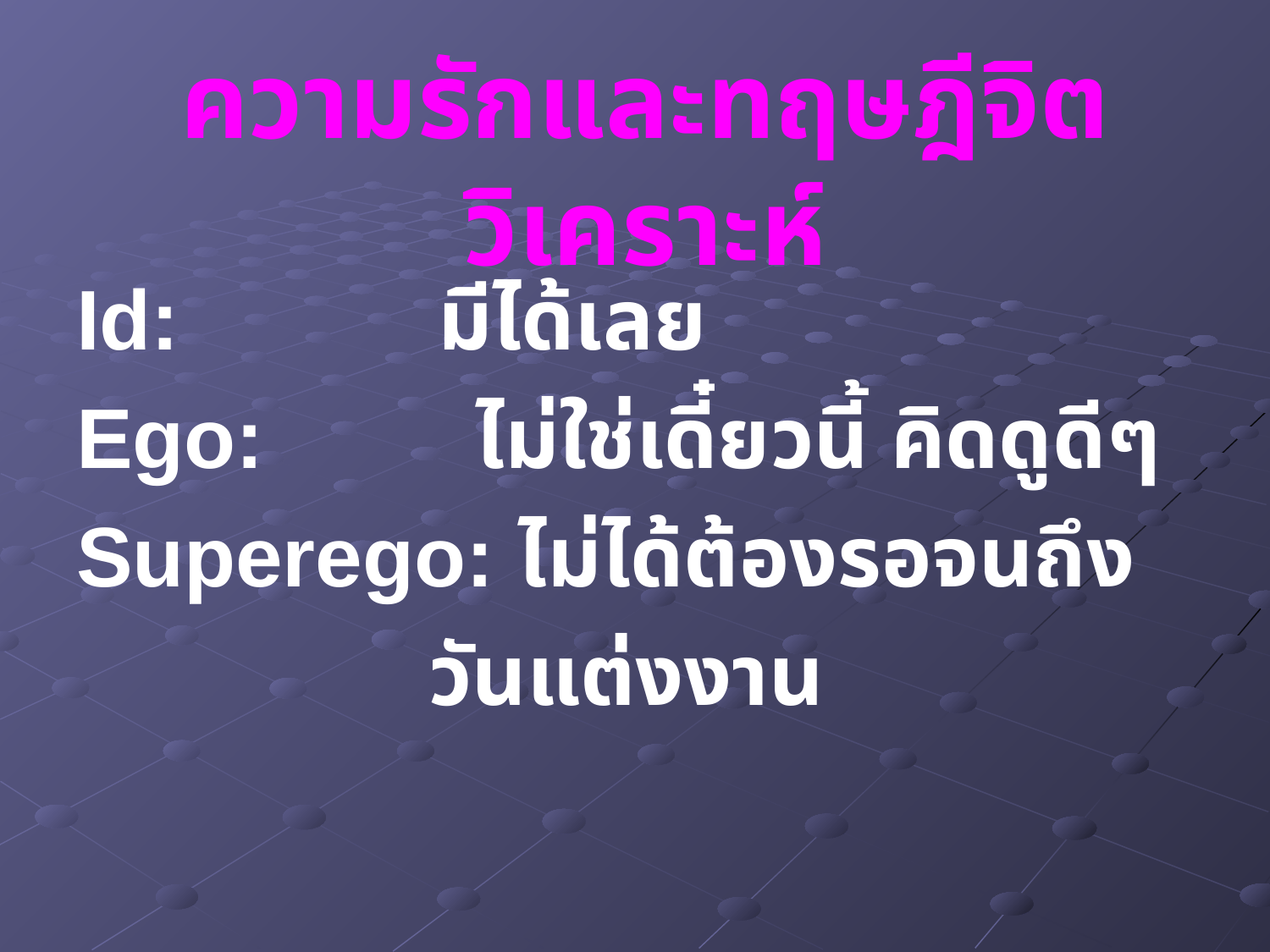

ความรักและทฤษฎีจิตวิเคราะห์
Id:           มีได้เลย
Ego:         ไม่ใช่เดี๋ยวนี้ คิดดูดีๆ
Superego: ไม่ได้ต้องรอจนถึง
                วันแต่งงาน